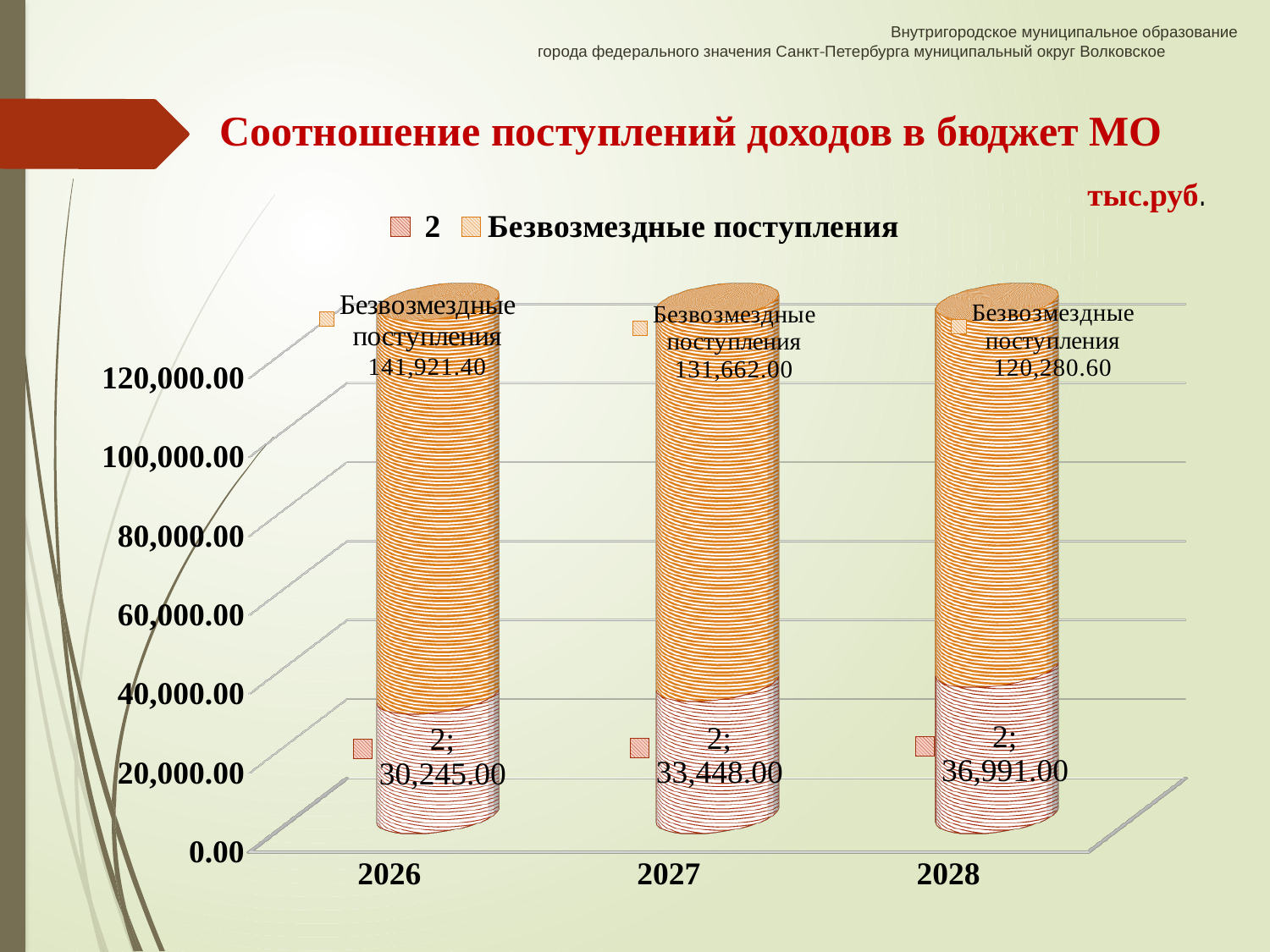

Внутригородское муниципальное образование
города федерального значения Санкт-Петербурга муниципальный округ Волковское
Соотношение поступлений доходов в бюджет МО
тыс.руб.

[unsupported chart]